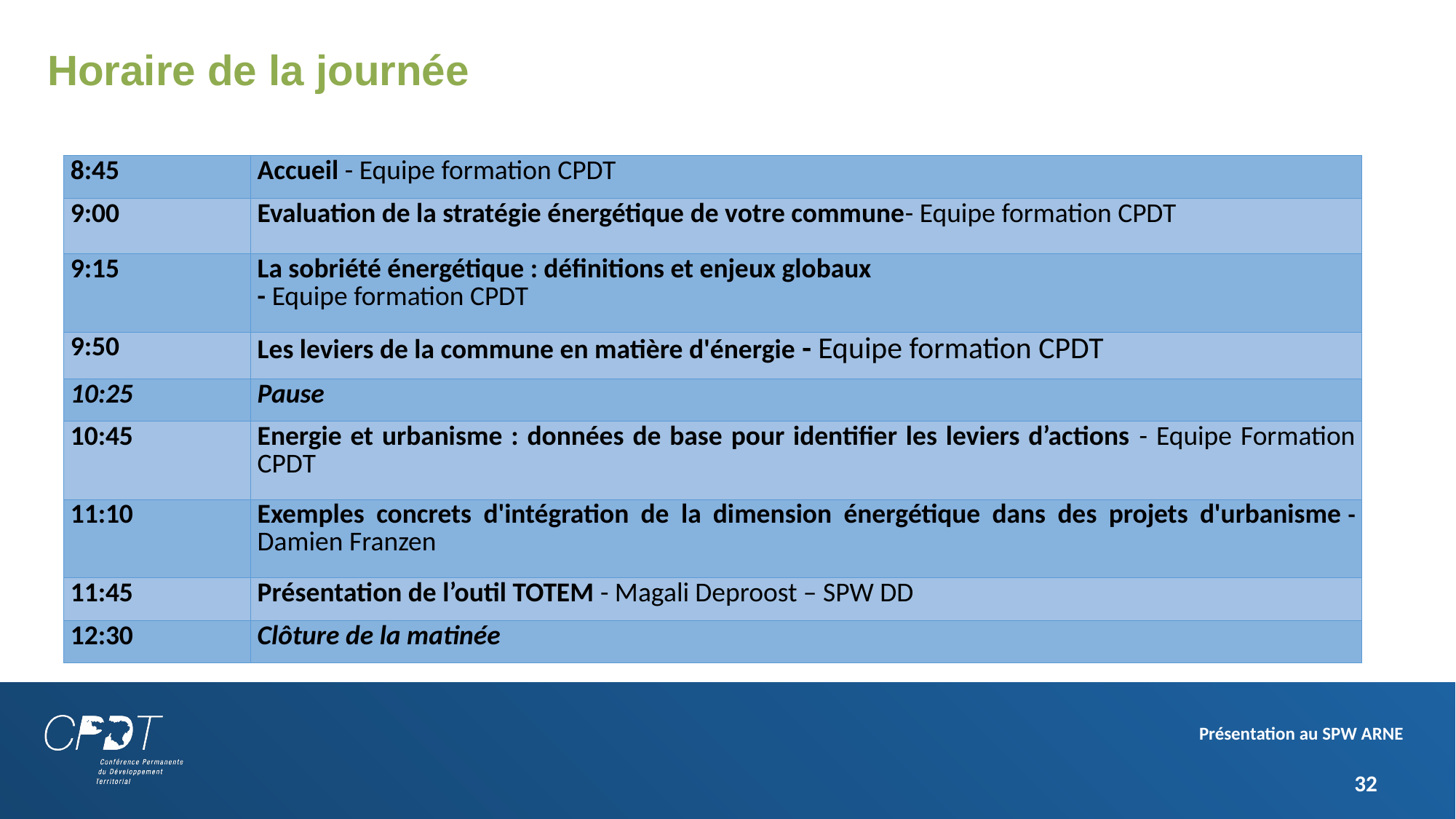

# Horaire de la journée
| 8:45 | Accueil - Equipe formation CPDT |
| --- | --- |
| 9:00 | Evaluation de la stratégie énergétique de votre commune- Equipe formation CPDT |
| 9:15 | La sobriété énergétique : définitions et enjeux globaux  - Equipe formation CPDT |
| 9:50 | Les leviers de la commune en matière d'énergie - Equipe formation CPDT |
| 10:25 | Pause |
| 10:45 | Energie et urbanisme : données de base pour identifier les leviers d’actions - Equipe Formation CPDT |
| 11:10 | Exemples concrets d'intégration de la dimension énergétique dans des projets d'urbanisme - Damien Franzen |
| 11:45 | Présentation de l’outil TOTEM - Magali Deproost – SPW DD |
| 12:30 | Clôture de la matinée |